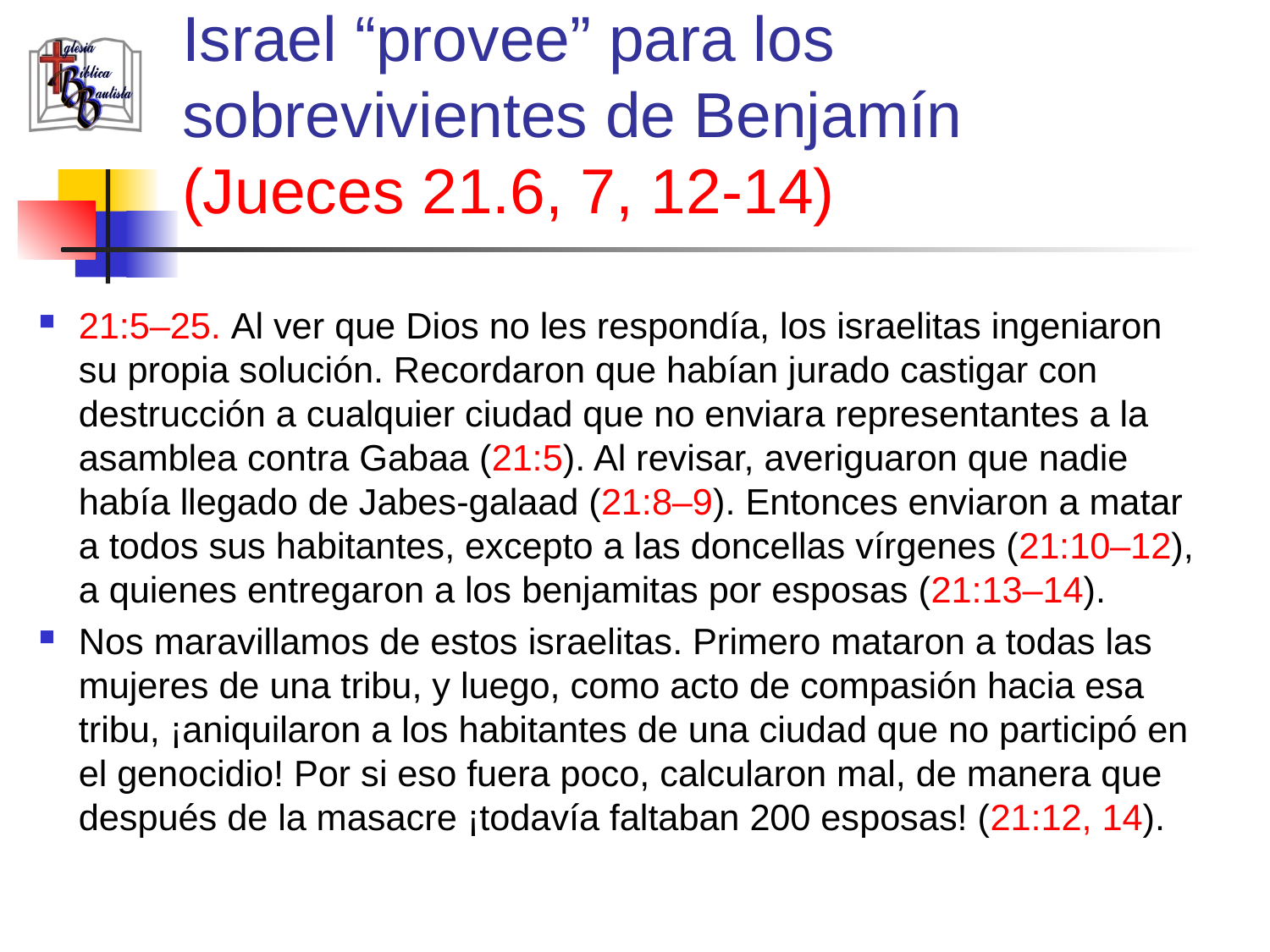

# Israel “provee” para los sobrevivientes de Benjamín (Jueces 21.6, 7, 12-14)
21:5–25. Al ver que Dios no les respondía, los israelitas ingeniaron su propia solución. Recordaron que habían jurado castigar con destrucción a cualquier ciudad que no enviara representantes a la asamblea contra Gabaa (21:5). Al revisar, averiguaron que nadie había llegado de Jabes-galaad (21:8–9). Entonces enviaron a matar a todos sus habitantes, excepto a las doncellas vírgenes (21:10–12), a quienes entregaron a los benjamitas por esposas (21:13–14).
Nos maravillamos de estos israelitas. Primero mataron a todas las mujeres de una tribu, y luego, como acto de compasión hacia esa tribu, ¡aniquilaron a los habitantes de una ciudad que no participó en el genocidio! Por si eso fuera poco, calcularon mal, de manera que después de la masacre ¡todavía faltaban 200 esposas! (21:12, 14).